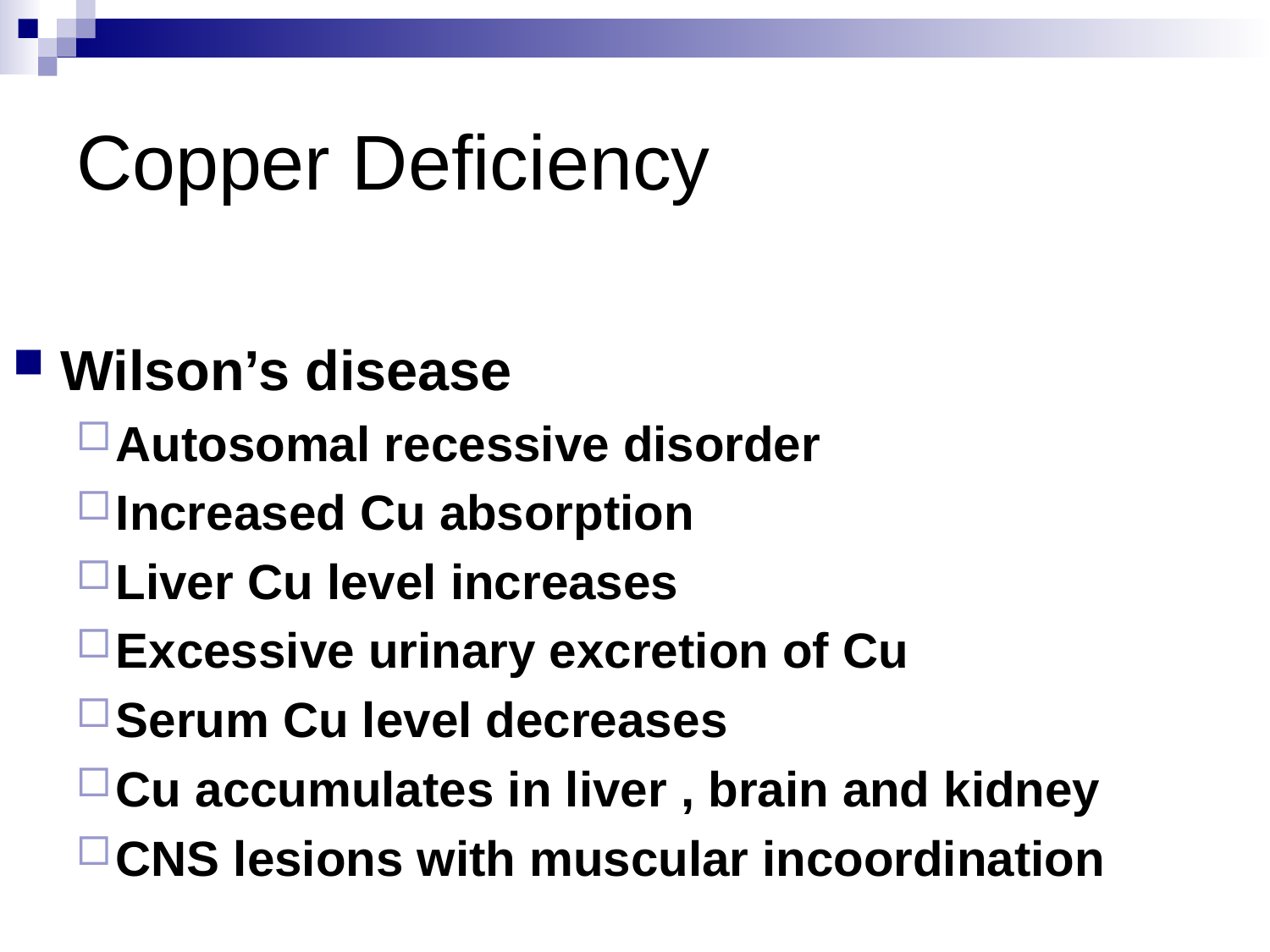

# Copper Deficiency
Wilson’s disease
Autosomal recessive disorder
Increased Cu absorption
Liver Cu level increases
Excessive urinary excretion of Cu
Serum Cu level decreases
Cu accumulates in liver , brain and kidney
CNS lesions with muscular incoordination